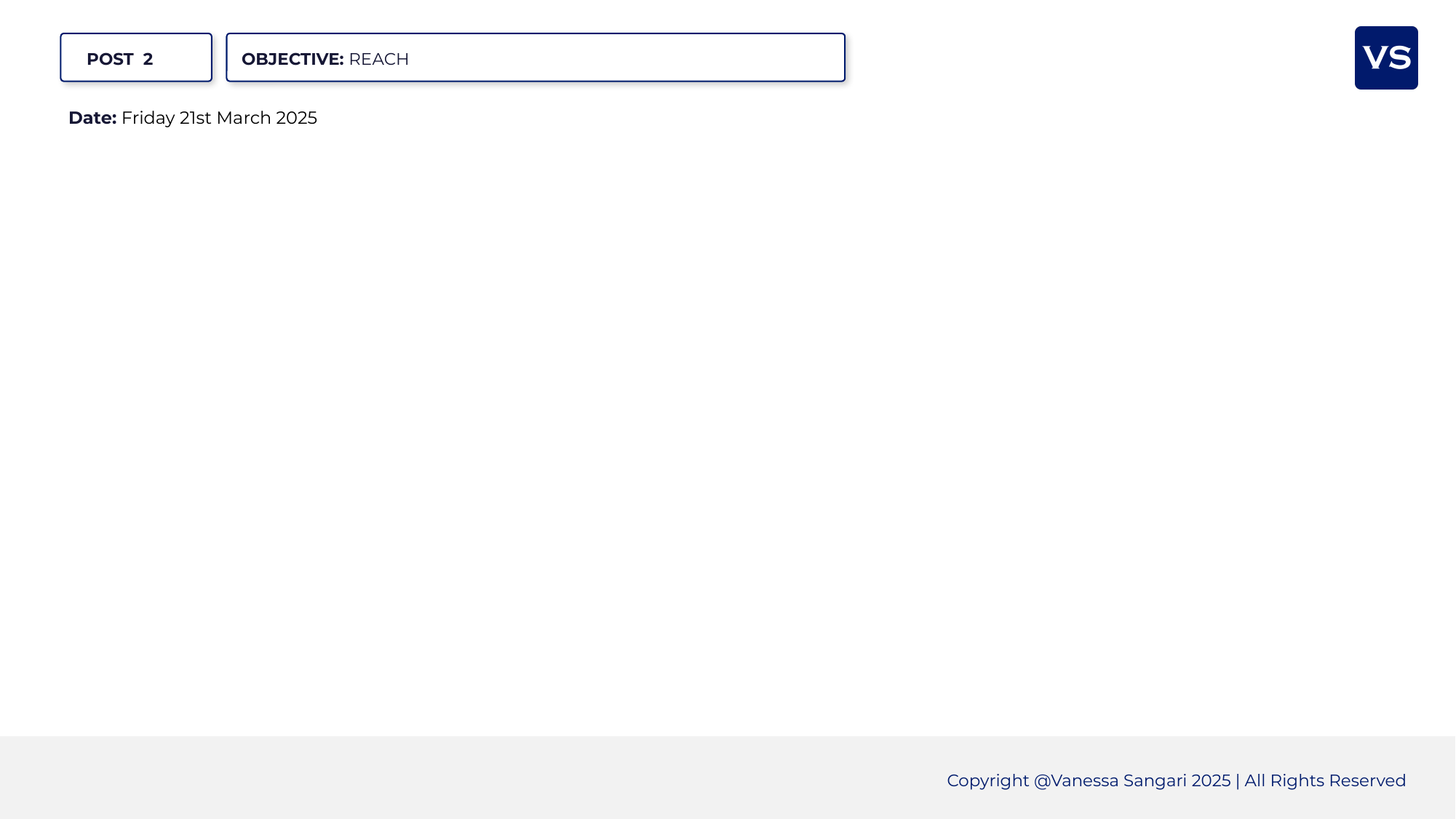

POST  2
OBJECTIVE: REACH
Date: Friday 21st March 2025